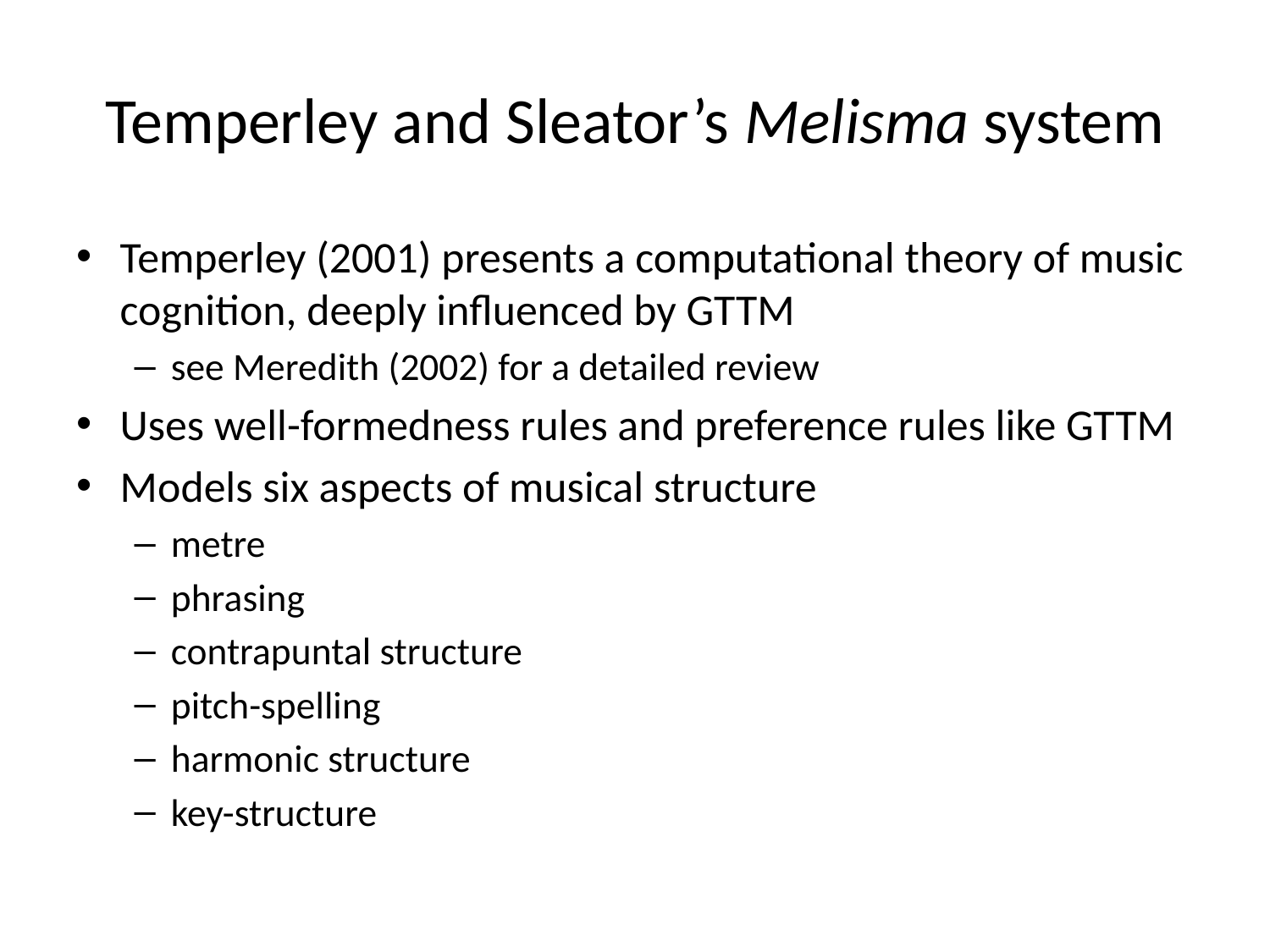

# Temperley and Sleator’s Melisma system
Temperley (2001) presents a computational theory of music cognition, deeply influenced by GTTM
see Meredith (2002) for a detailed review
Uses well-formedness rules and preference rules like GTTM
Models six aspects of musical structure
metre
phrasing
contrapuntal structure
pitch-spelling
harmonic structure
key-structure